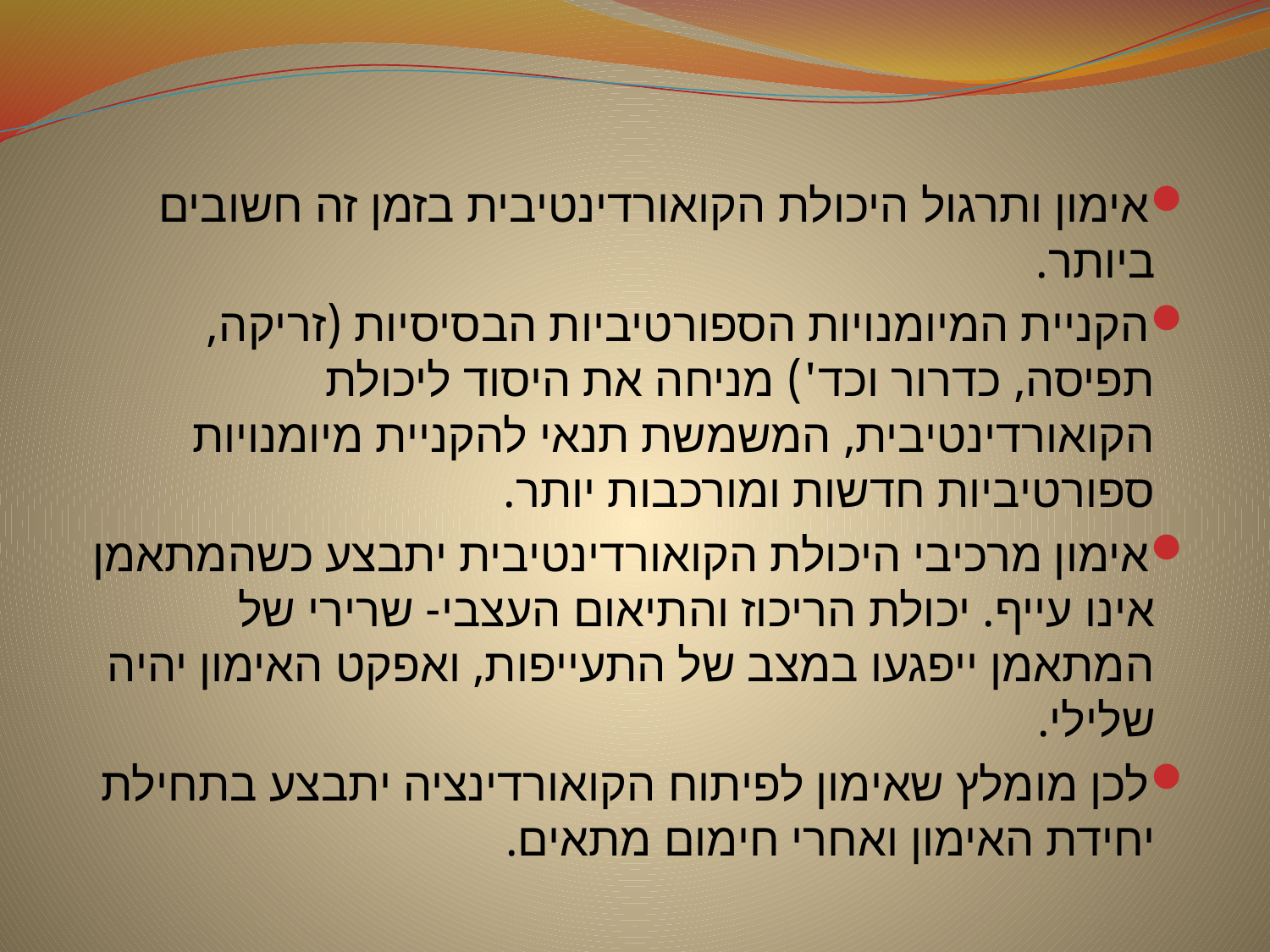

אימון ותרגול היכולת הקואורדינטיבית בזמן זה חשובים ביותר.
הקניית המיומנויות הספורטיביות הבסיסיות (זריקה, תפיסה, כדרור וכד') מניחה את היסוד ליכולת הקואורדינטיבית, המשמשת תנאי להקניית מיומנויות ספורטיביות חדשות ומורכבות יותר.
אימון מרכיבי היכולת הקואורדינטיבית יתבצע כשהמתאמן אינו עייף. יכולת הריכוז והתיאום העצבי- שרירי של המתאמן ייפגעו במצב של התעייפות, ואפקט האימון יהיה שלילי.
לכן מומלץ שאימון לפיתוח הקואורדינציה יתבצע בתחילת יחידת האימון ואחרי חימום מתאים.